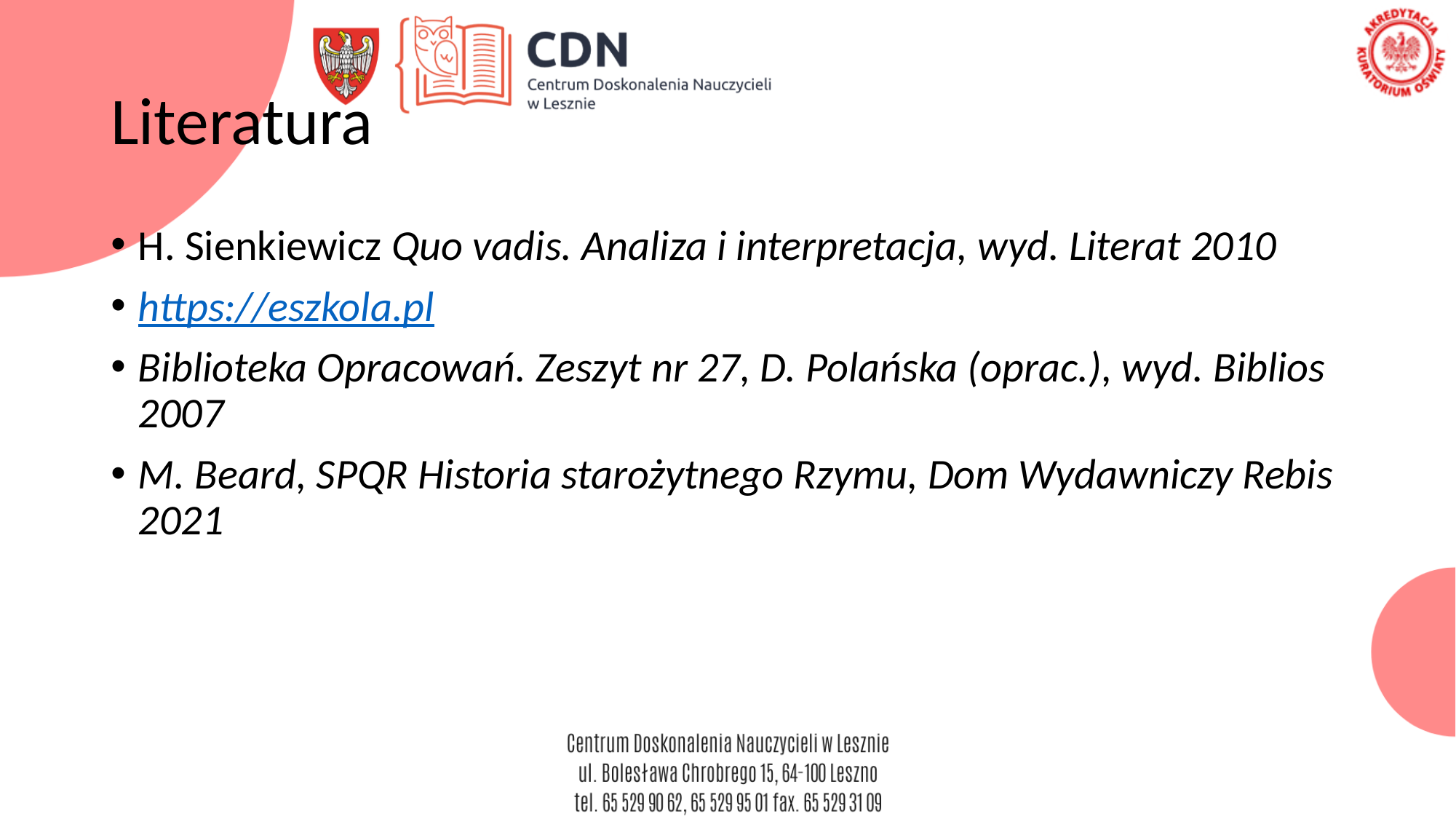

# Literatura
H. Sienkiewicz Quo vadis. Analiza i interpretacja, wyd. Literat 2010
https://eszkola.pl
Biblioteka Opracowań. Zeszyt nr 27, D. Polańska (oprac.), wyd. Biblios 2007
M. Beard, SPQR Historia starożytnego Rzymu, Dom Wydawniczy Rebis 2021